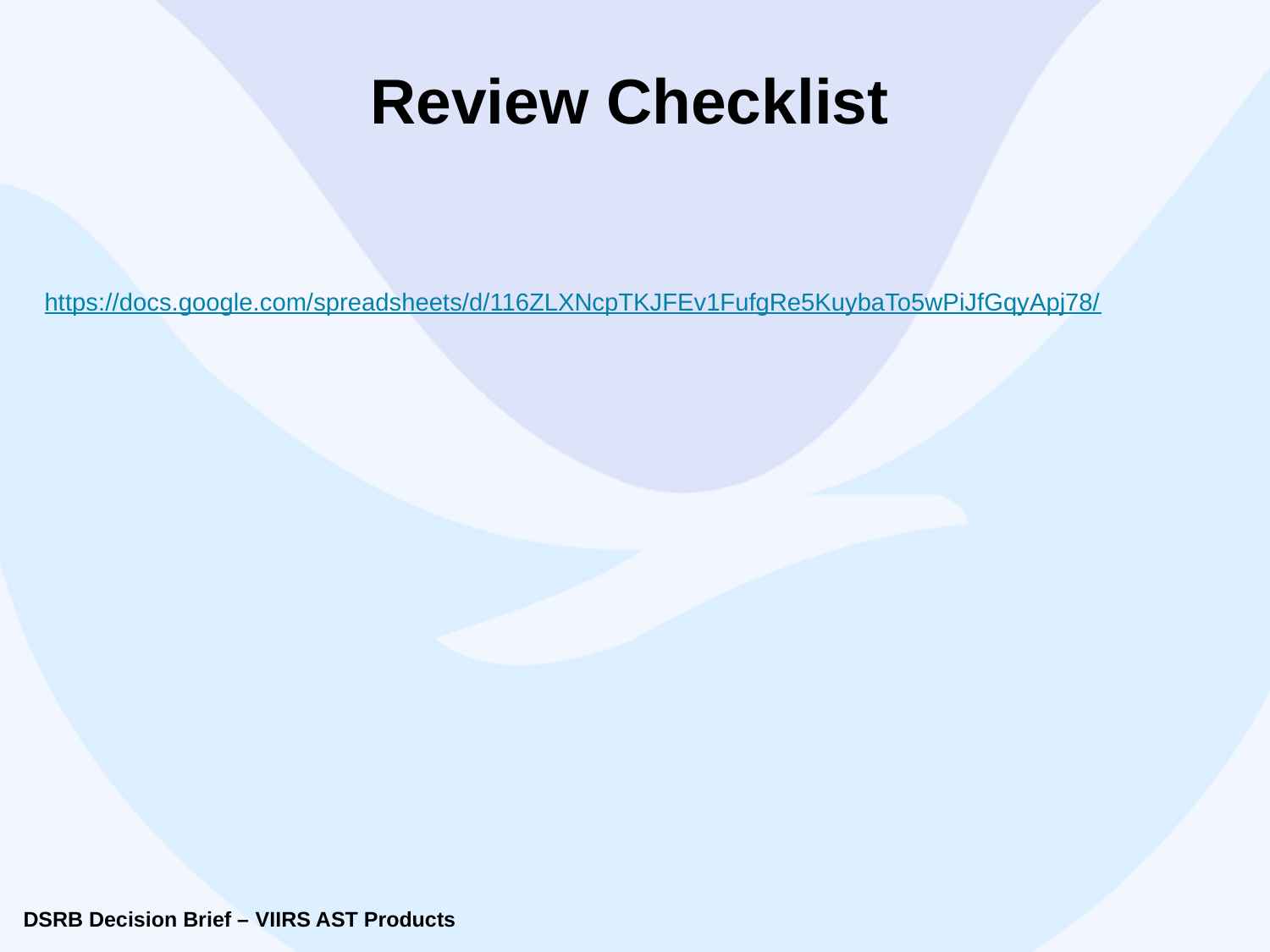

# Review Checklist

https://docs.google.com/spreadsheets/d/116ZLXNcpTKJFEv1FufgRe5KuybaTo5wPiJfGqyApj78/
DSRB Decision Brief – VIIRS AST Products